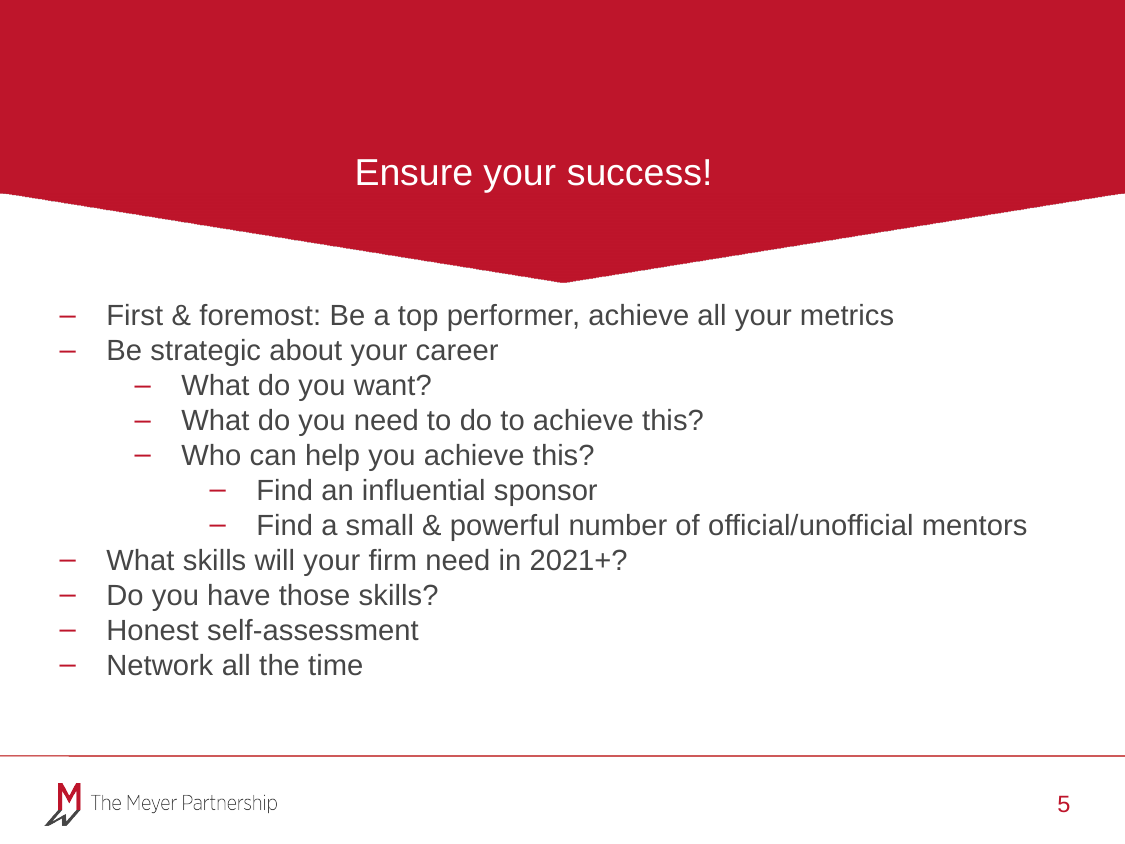

# Ensure your success!
First & foremost: Be a top performer, achieve all your metrics
Be strategic about your career
What do you want?
What do you need to do to achieve this?
Who can help you achieve this?
Find an influential sponsor
Find a small & powerful number of official/unofficial mentors
What skills will your firm need in 2021+?
Do you have those skills?
Honest self-assessment
Network all the time

5